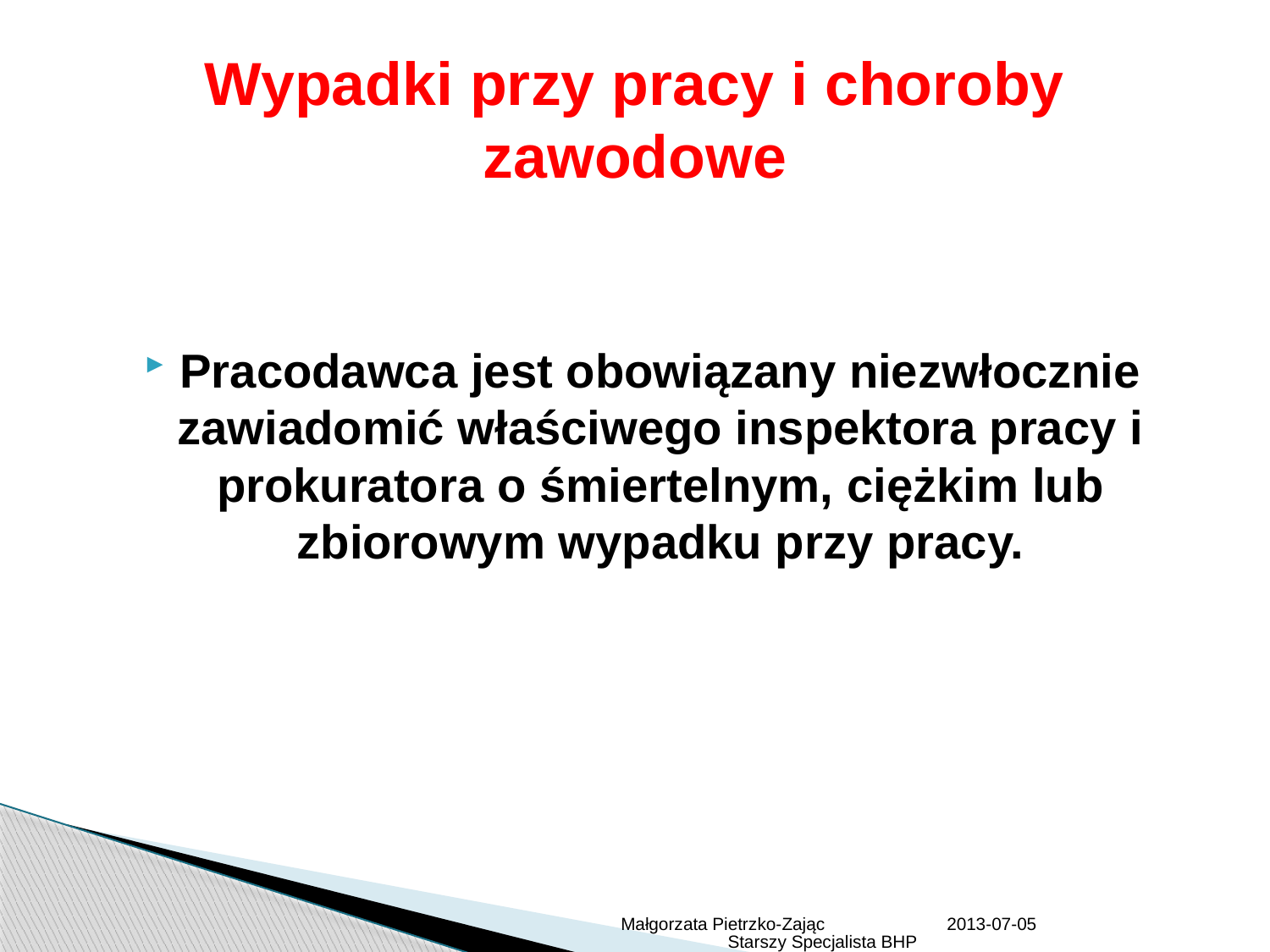

# Wypadki przy pracy i choroby zawodowe

Pracodawca jest obowiązany niezwłocznie zawiadomić właściwego inspektora pracy i prokuratora o śmiertelnym, ciężkim lub zbiorowym wypadku przy pracy.
Małgorzata Pietrzko-Zając                                          Starszy Specjalista BHP
2013-07-05